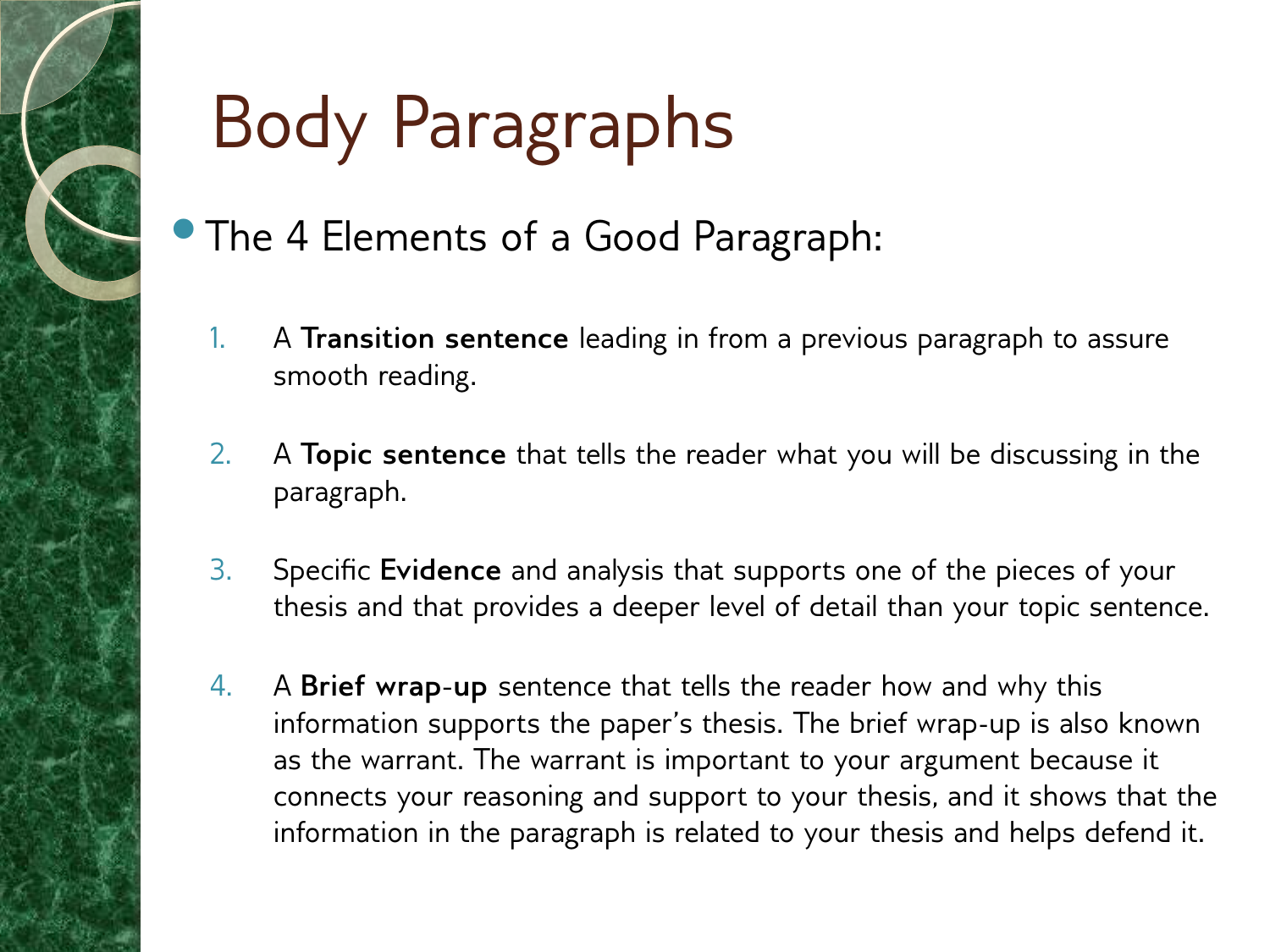

# Body Paragraphs
The 4 Elements of a Good Paragraph:
A Transition sentence leading in from a previous paragraph to assure smooth reading.
A Topic sentence that tells the reader what you will be discussing in the paragraph.
Specific Evidence and analysis that supports one of the pieces of your thesis and that provides a deeper level of detail than your topic sentence.
A Brief wrap-up sentence that tells the reader how and why this information supports the paper’s thesis. The brief wrap-up is also known as the warrant. The warrant is important to your argument because it connects your reasoning and support to your thesis, and it shows that the information in the paragraph is related to your thesis and helps defend it.